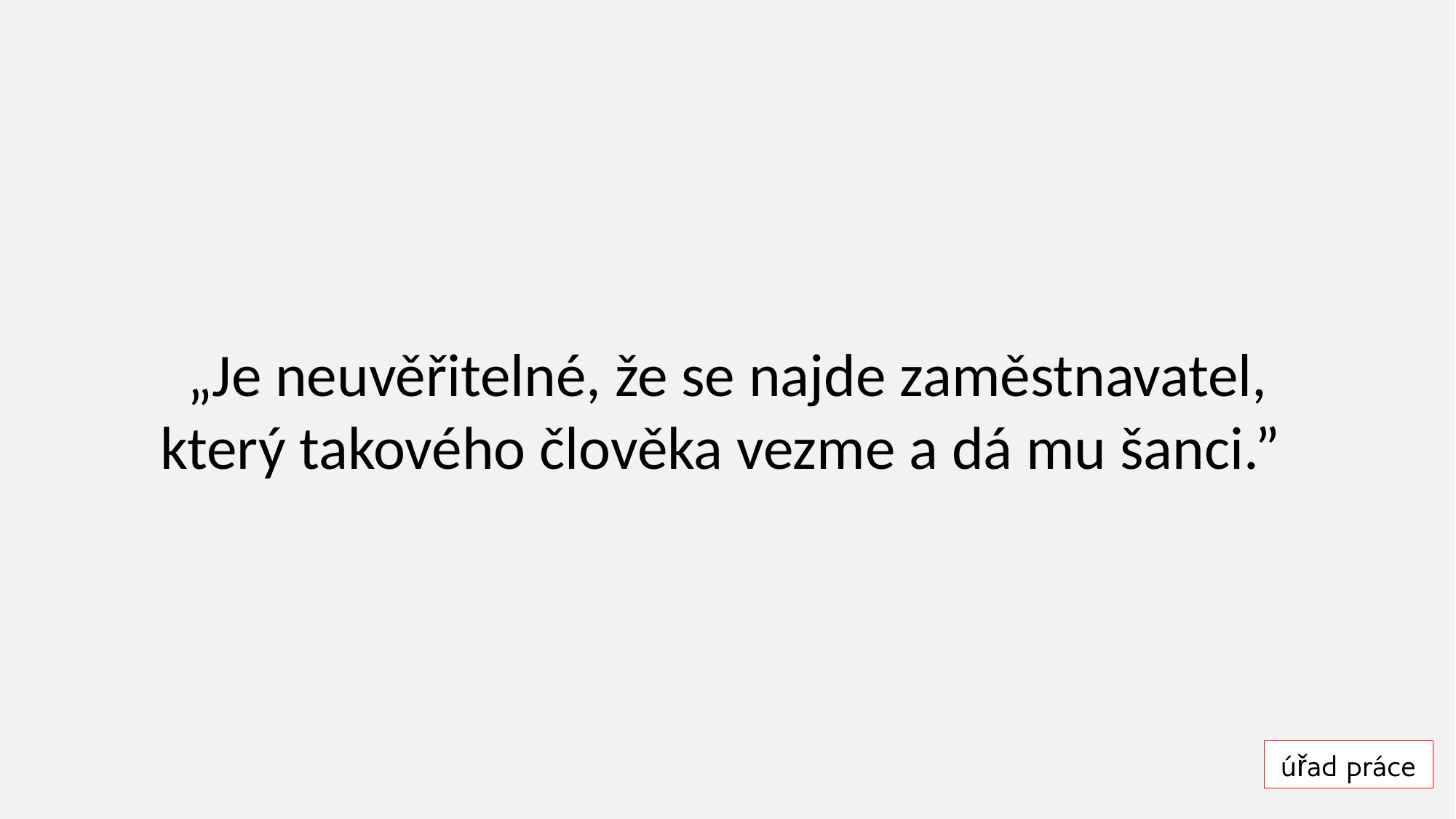

„Je neuvěřitelné, že se najde zaměstnavatel, který takového člověka vezme a dá mu šanci.”
úřad práce